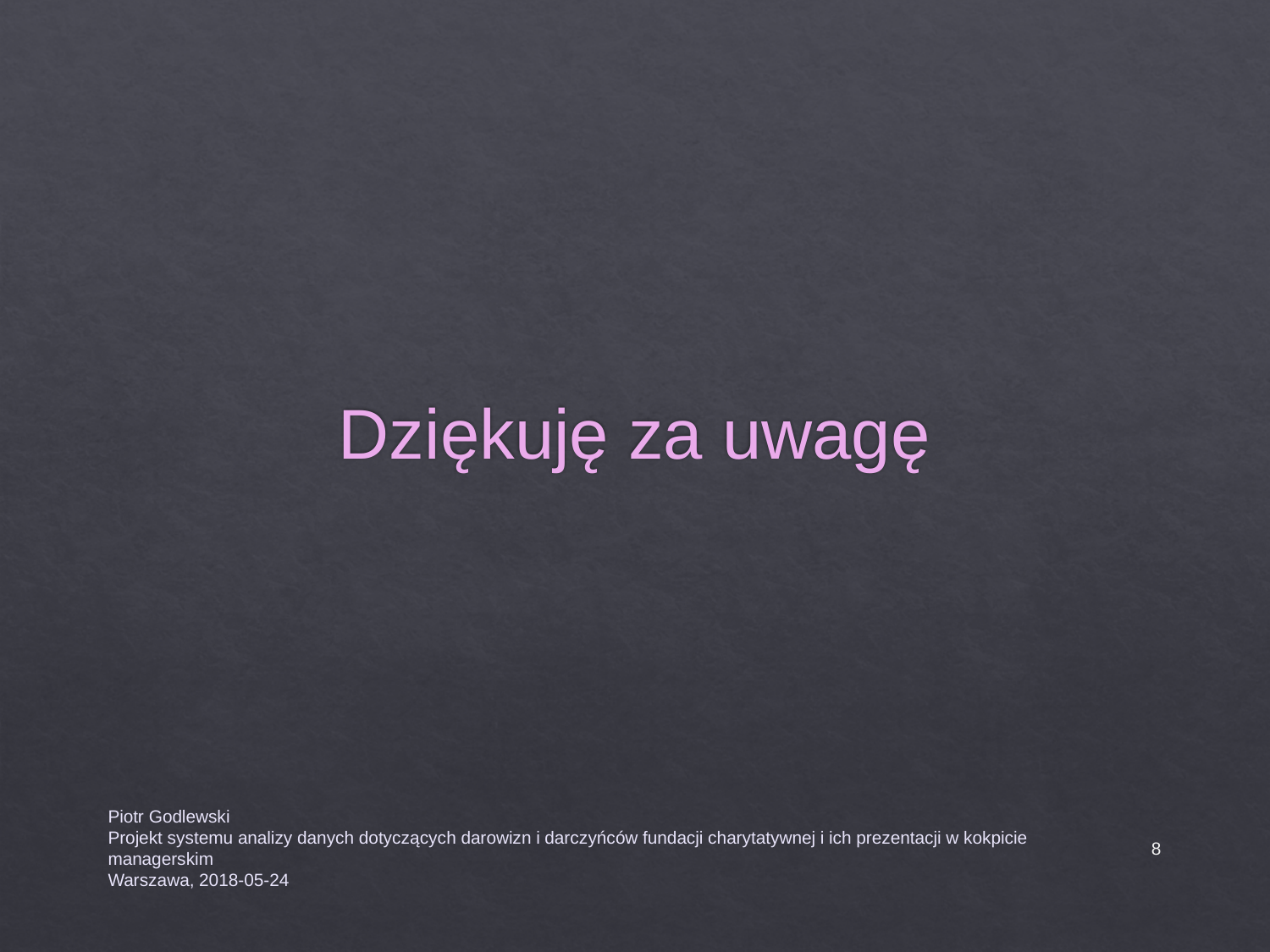

# Dziękuję za uwagę
Piotr Godlewski
Projekt systemu analizy danych dotyczących darowizn i darczyńców fundacji charytatywnej i ich prezentacji w kokpicie managerskim
Warszawa, 2018-05-24
8